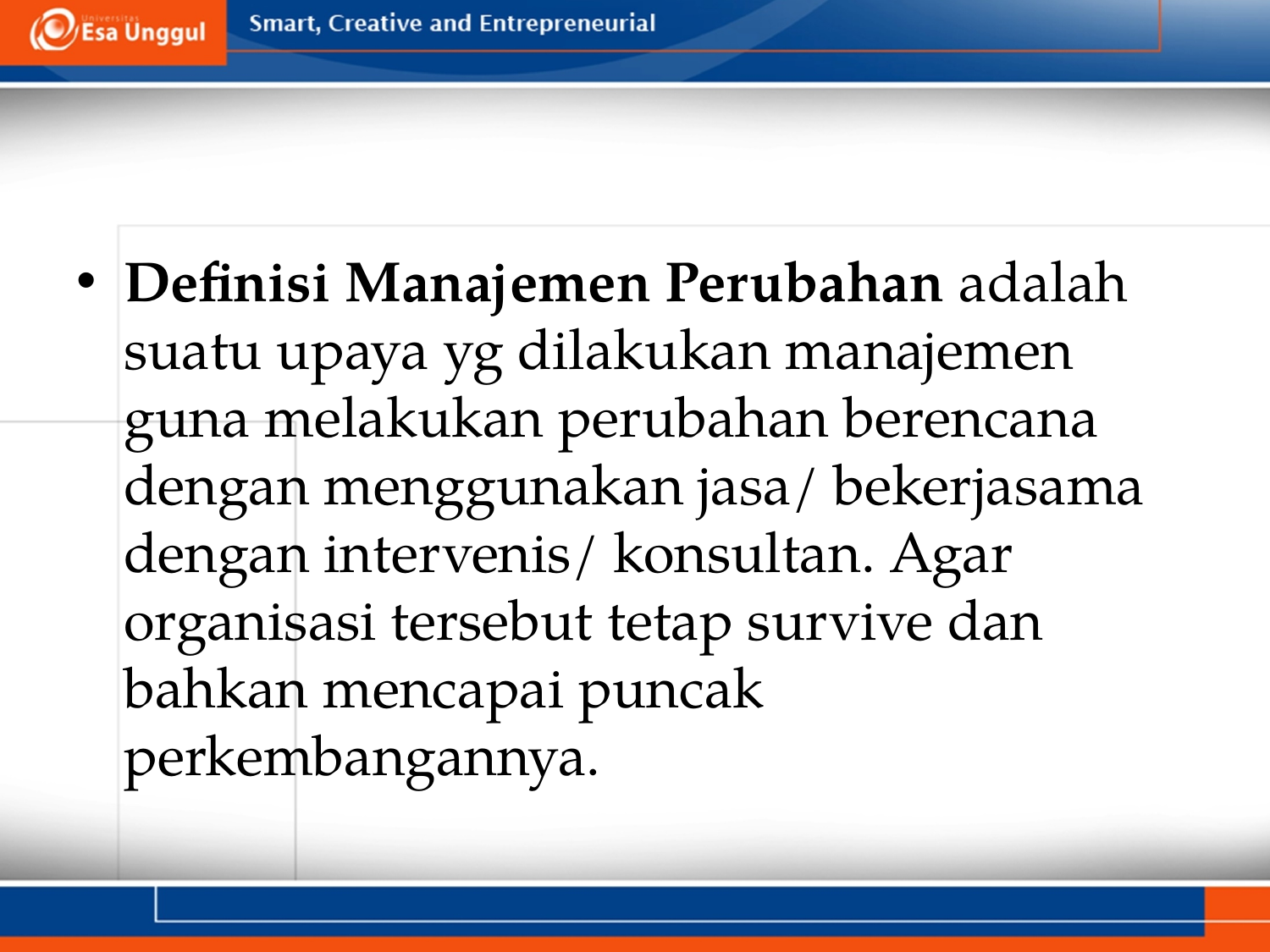

#
Definisi Manajemen Perubahan adalah suatu upaya yg dilakukan manajemen guna melakukan perubahan berencana dengan menggunakan jasa/ bekerjasama dengan intervenis/ konsultan. Agar organisasi tersebut tetap survive dan bahkan mencapai puncak perkembangannya.